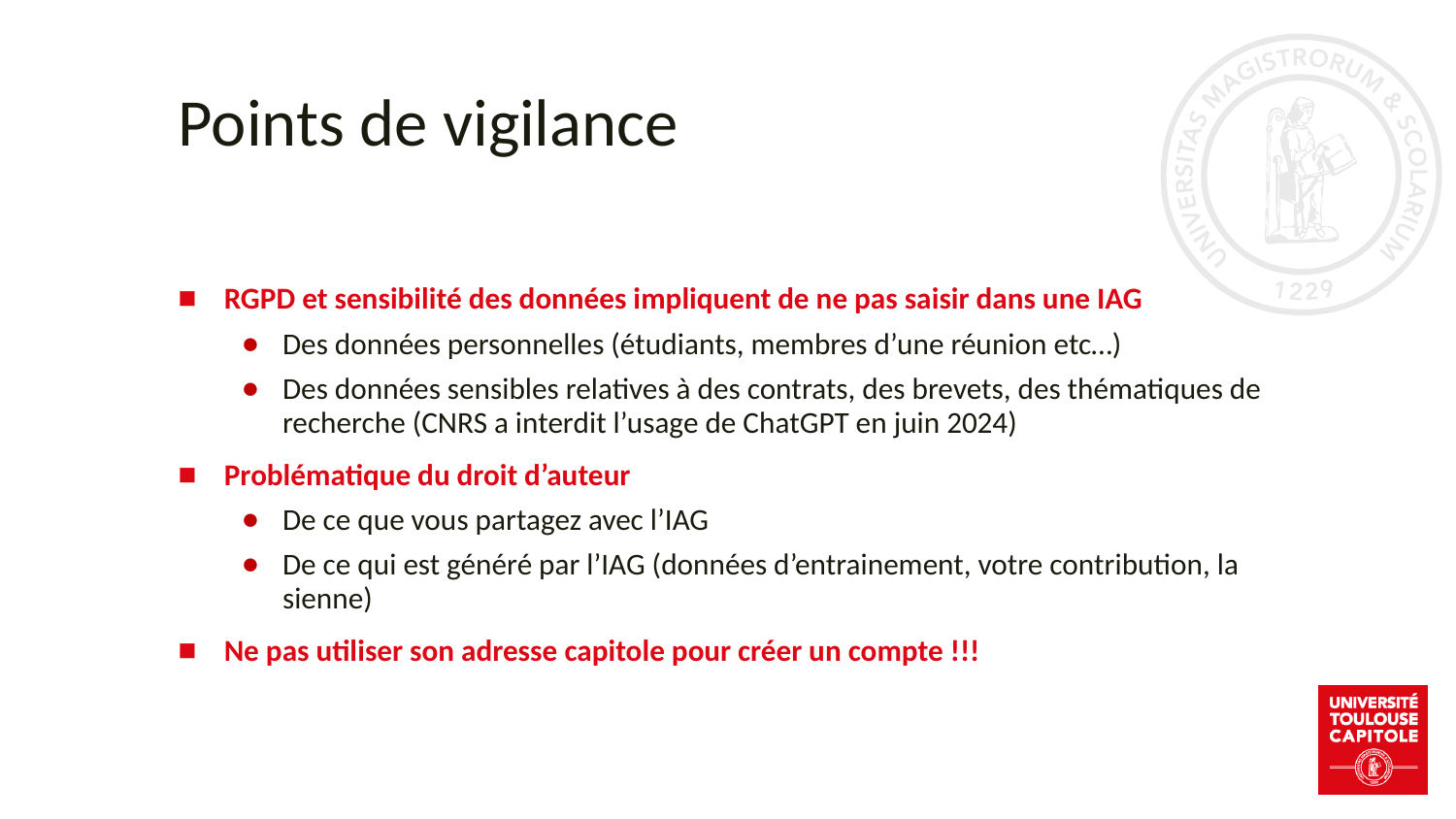

# Points de vigilance
RGPD et sensibilité des données impliquent de ne pas saisir dans une IAG
Des données personnelles (étudiants, membres d’une réunion etc…)
Des données sensibles relatives à des contrats, des brevets, des thématiques de recherche (CNRS a interdit l’usage de ChatGPT en juin 2024)
Problématique du droit d’auteur
De ce que vous partagez avec l’IAG
De ce qui est généré par l’IAG (données d’entrainement, votre contribution, la sienne)
Ne pas utiliser son adresse capitole pour créer un compte !!!